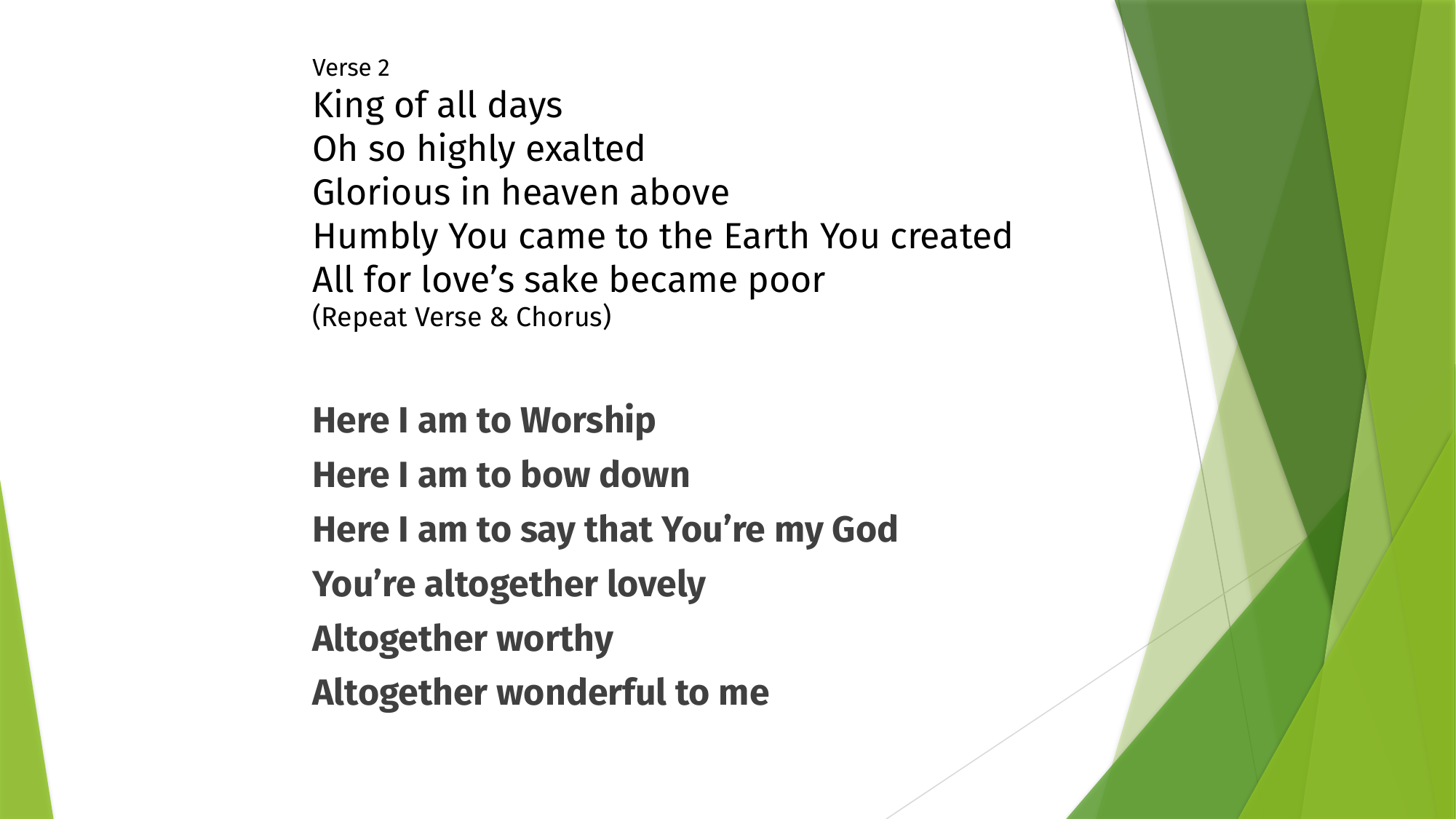

Verse 2
King of all days
Oh so highly exalted
Glorious in heaven above
Humbly You came to the Earth You created
All for love’s sake became poor
(Repeat Verse & Chorus)

Here I am to Worship
Here I am to bow down
Here I am to say that You’re my God
You’re altogether lovely
Altogether worthy
Altogether wonderful to me